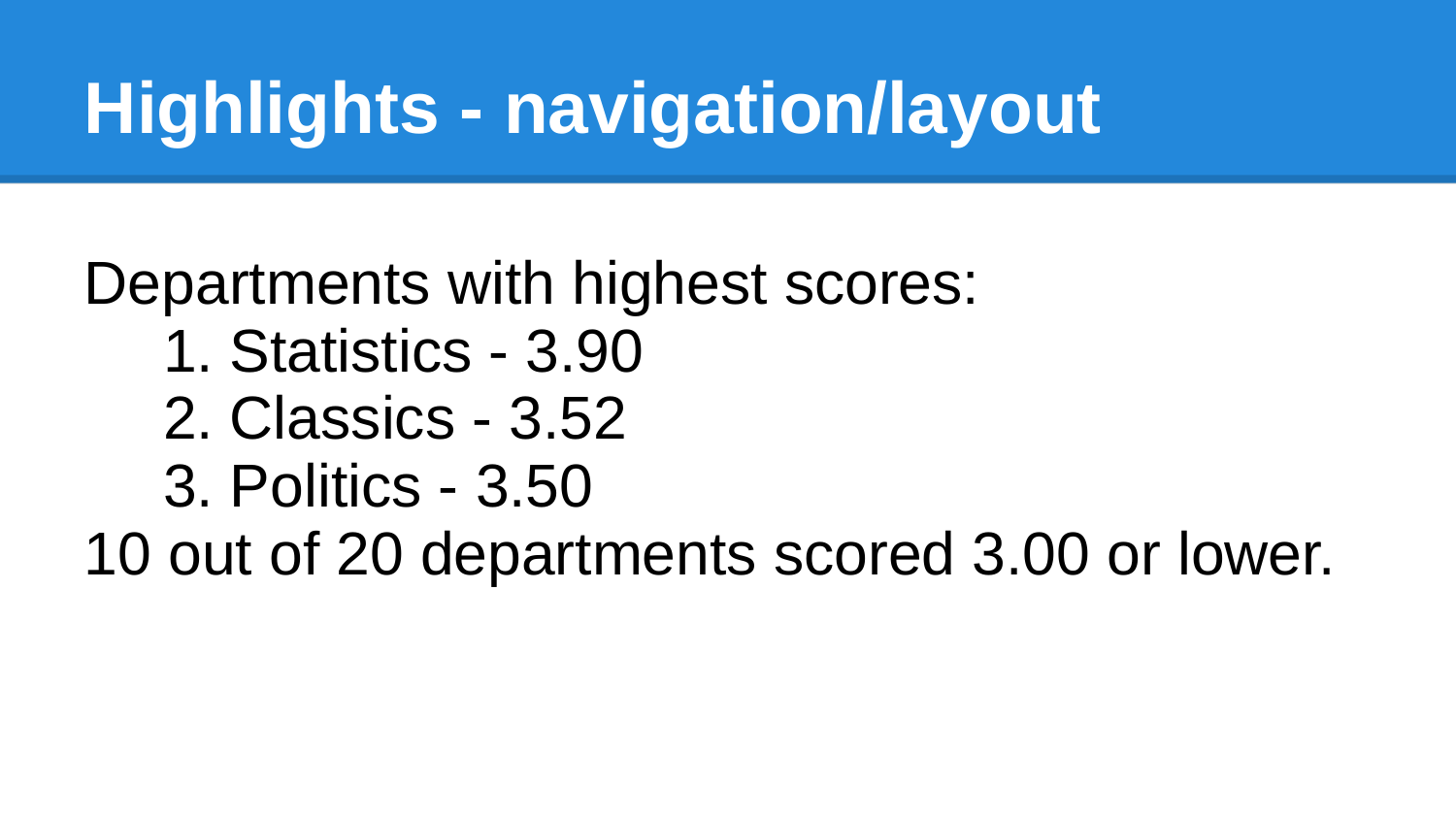

# Highlights - navigation/layout
Departments with highest scores:
Statistics - 3.90
Classics - 3.52
Politics - 3.50
10 out of 20 departments scored 3.00 or lower.